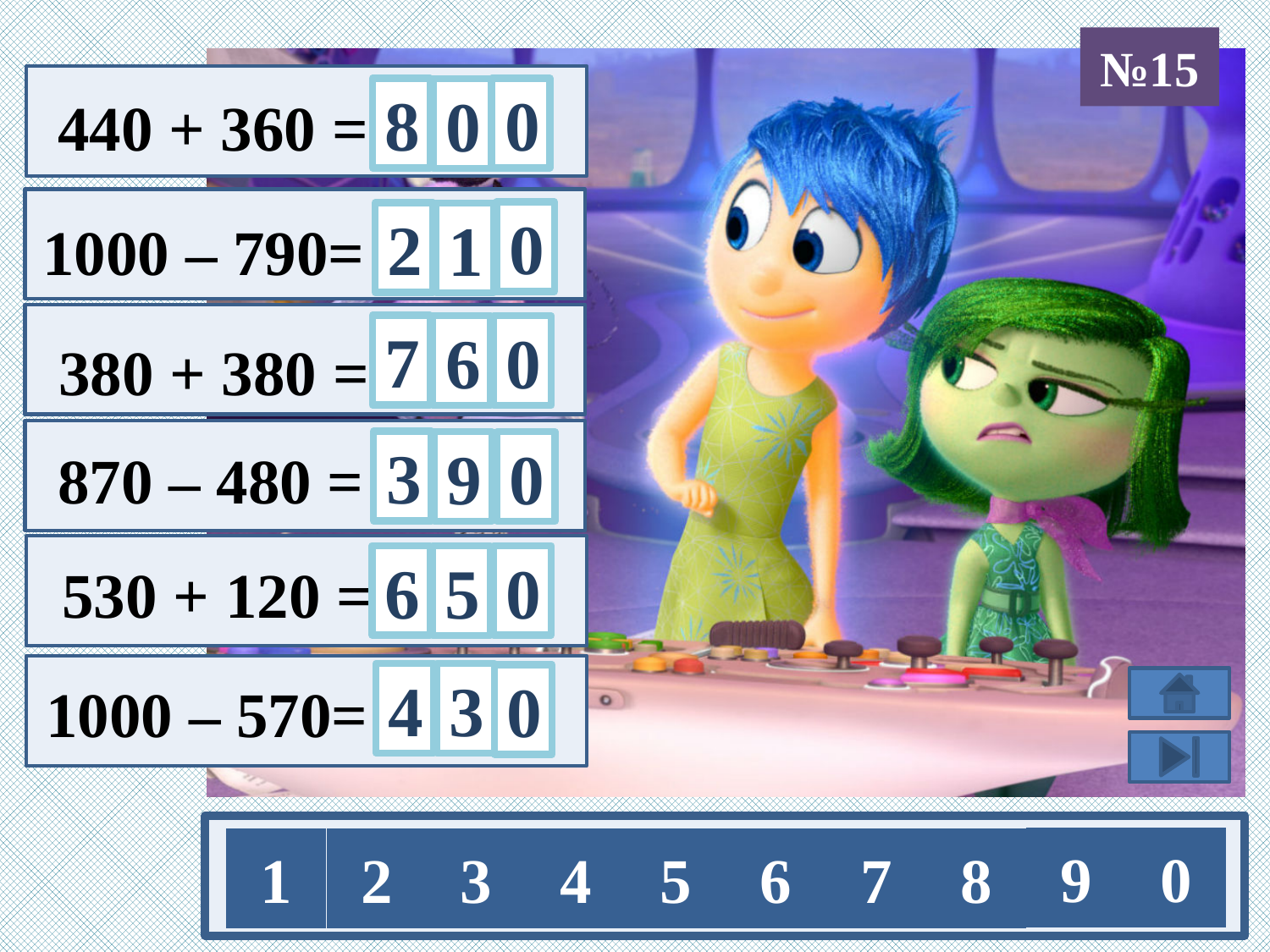

№15
0
8
0
 440 + 360 =
0
2
1
1000 – 790=
7
6
0
 380 + 380 =
3
0
9
 870 – 480 =
0
6
5
 530 + 120 =
4
3
0
1000 – 570=

9
0
1
2
3
4
5
6
7
8